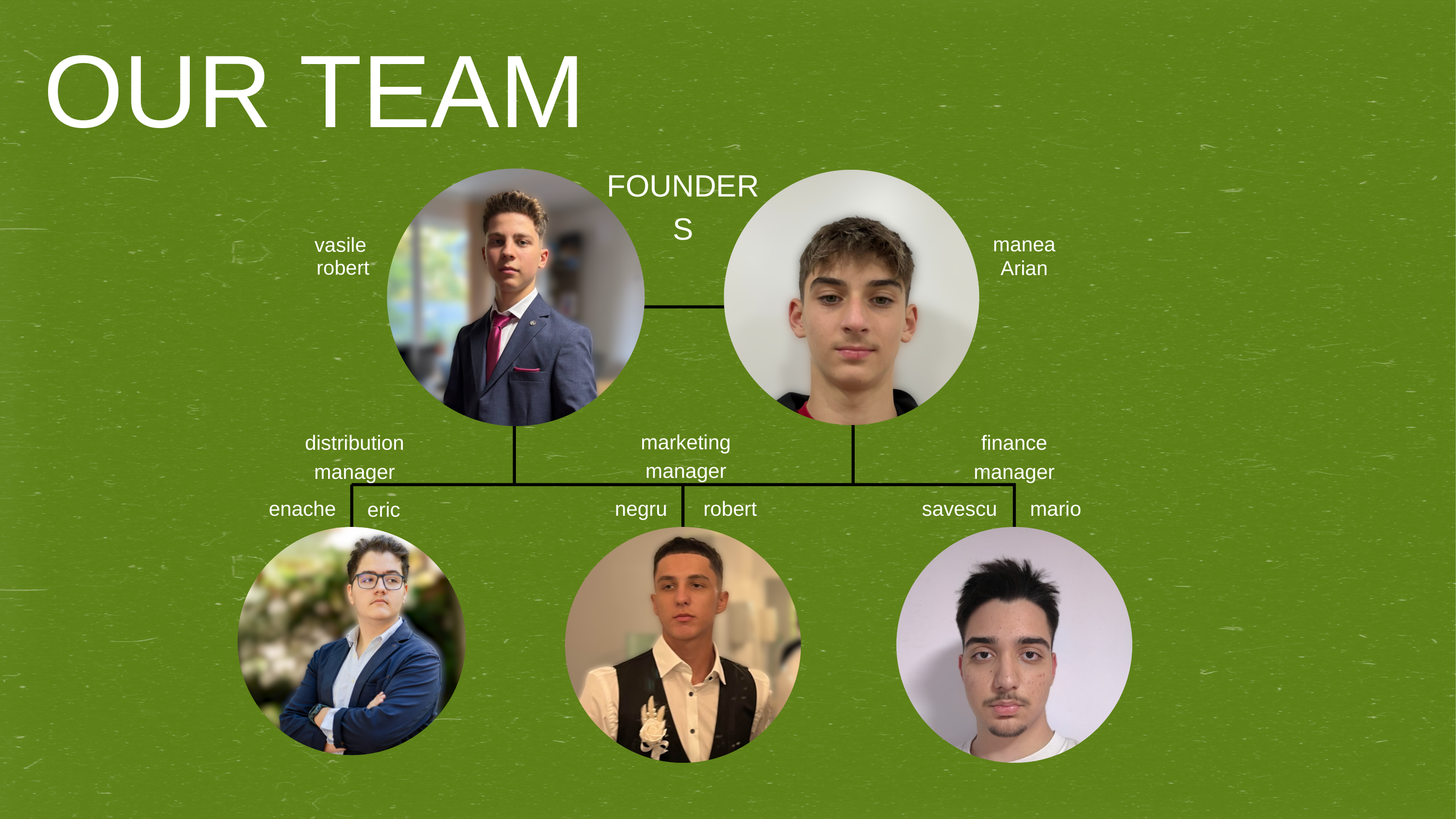

OUR TEAM
FOUNDERS

manea
vasile
robert
Arian

marketing
manager
distribution
manager
finance
manager

robert
enache
negru

savescu
mario
eric